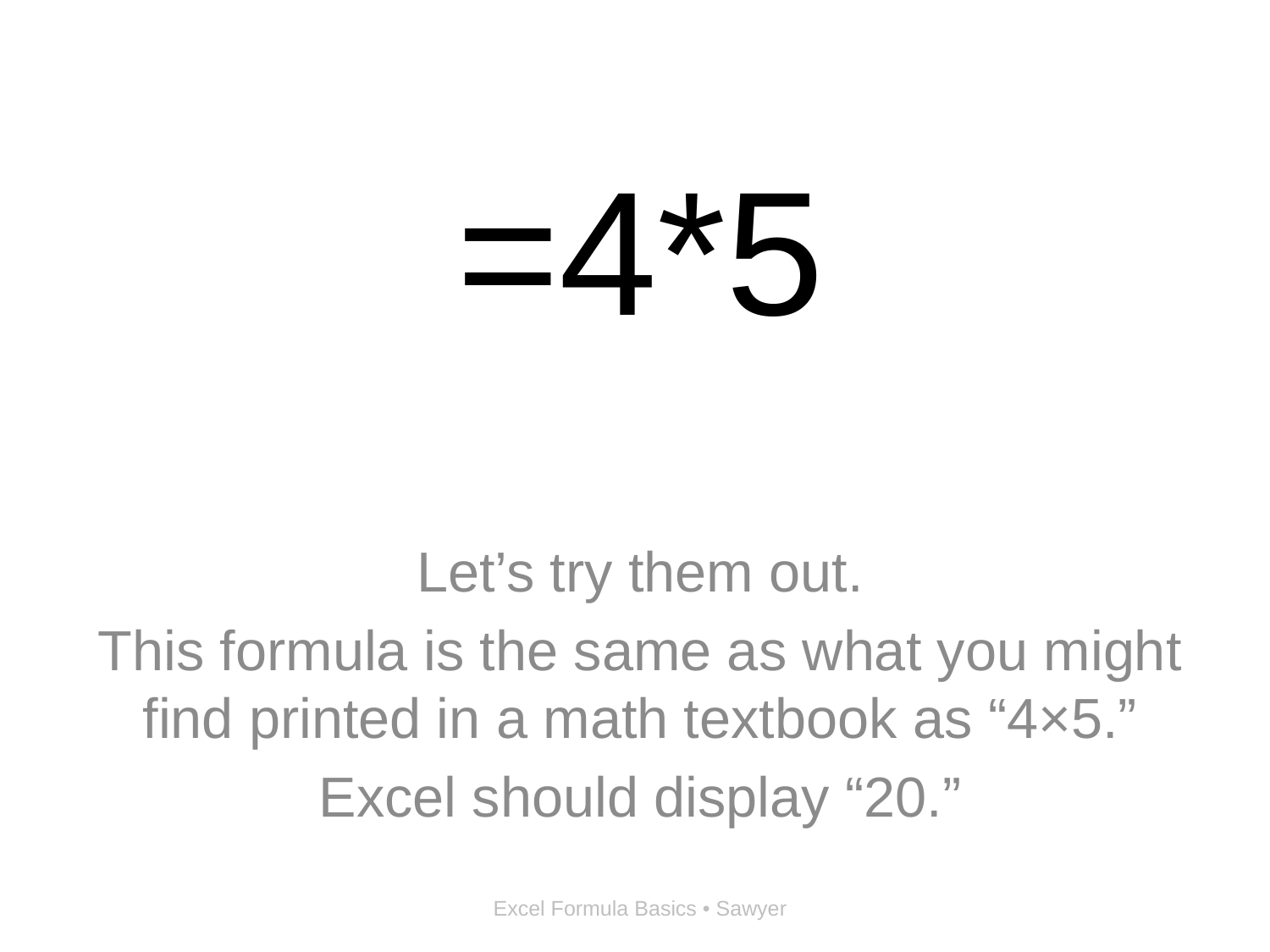

# =4*5
Let’s try them out.
This formula is the same as what you might find printed in a math textbook as “4×5.”
Excel should display “20.”